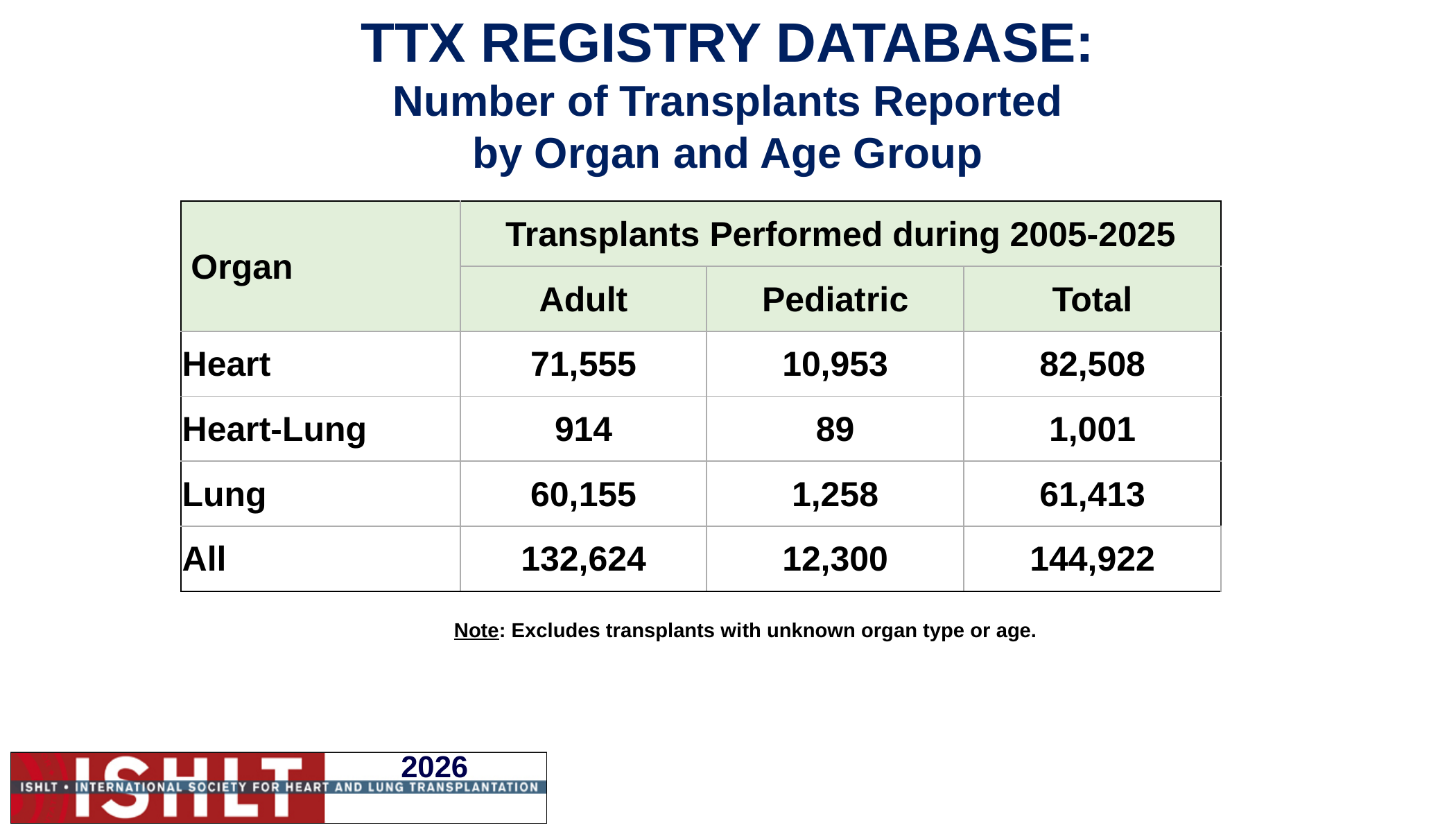

# TTX REGISTRY DATABASE: Number of Transplants Reported by Organ and Age Group
| Organ | Transplants Performed during 2005-2025 |  |  |
| --- | --- | --- | --- |
|  | Adult | Pediatric | Total |
| Heart | 71,555 | 10,953 | 82,508 |
| Heart-Lung | 914 | 89 | 1,001 |
| Lung | 60,155 | 1,258 | 61,413 |
| All | 132,624 | 12,300 | 144,922 |
Note: Excludes transplants with unknown organ type or age.